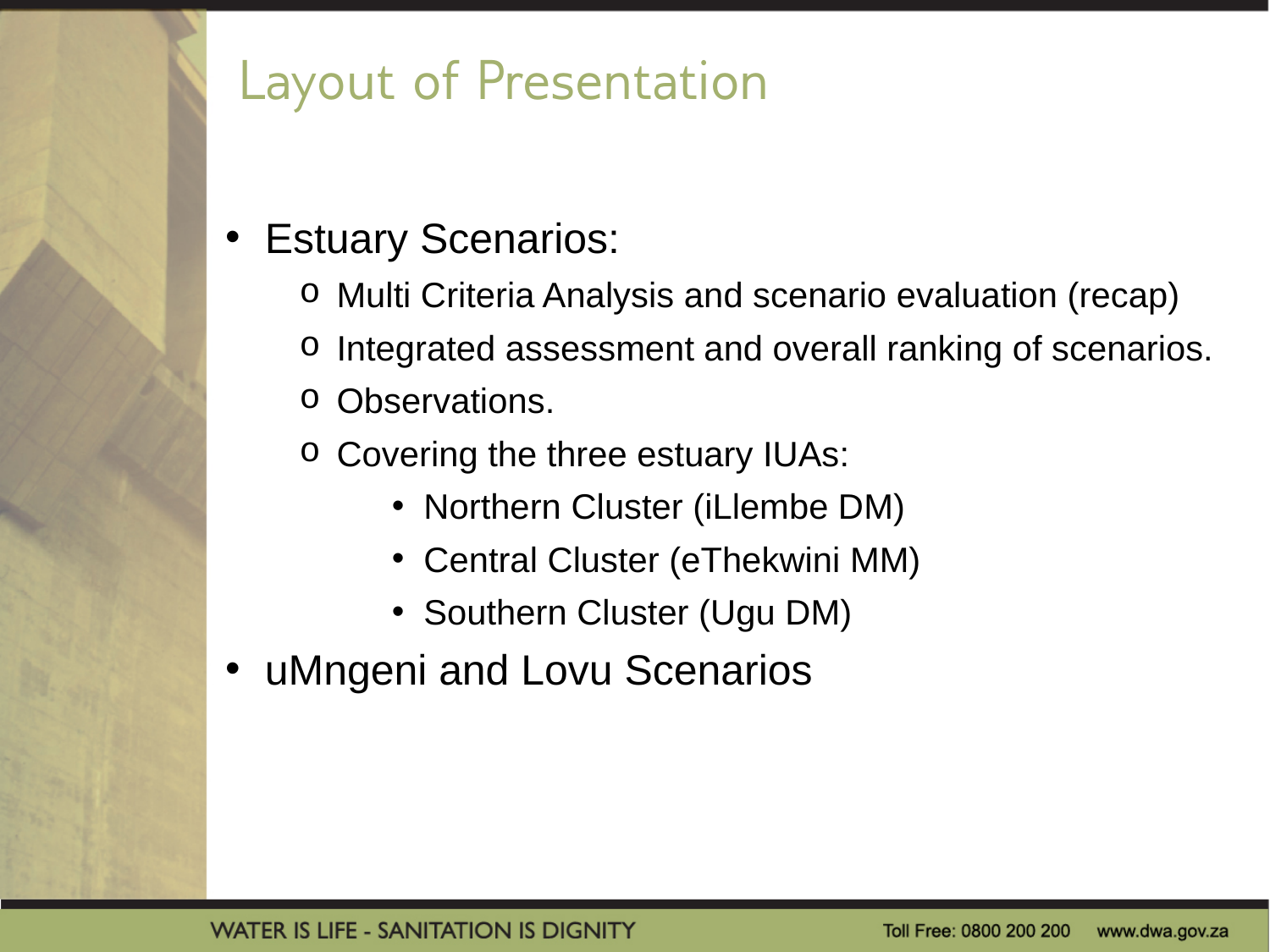

Layout of Presentation
Estuary Scenarios:
Multi Criteria Analysis and scenario evaluation (recap)
Integrated assessment and overall ranking of scenarios.
Observations.
Covering the three estuary IUAs:
Northern Cluster (iLlembe DM)
Central Cluster (eThekwini MM)
Southern Cluster (Ugu DM)
uMngeni and Lovu Scenarios